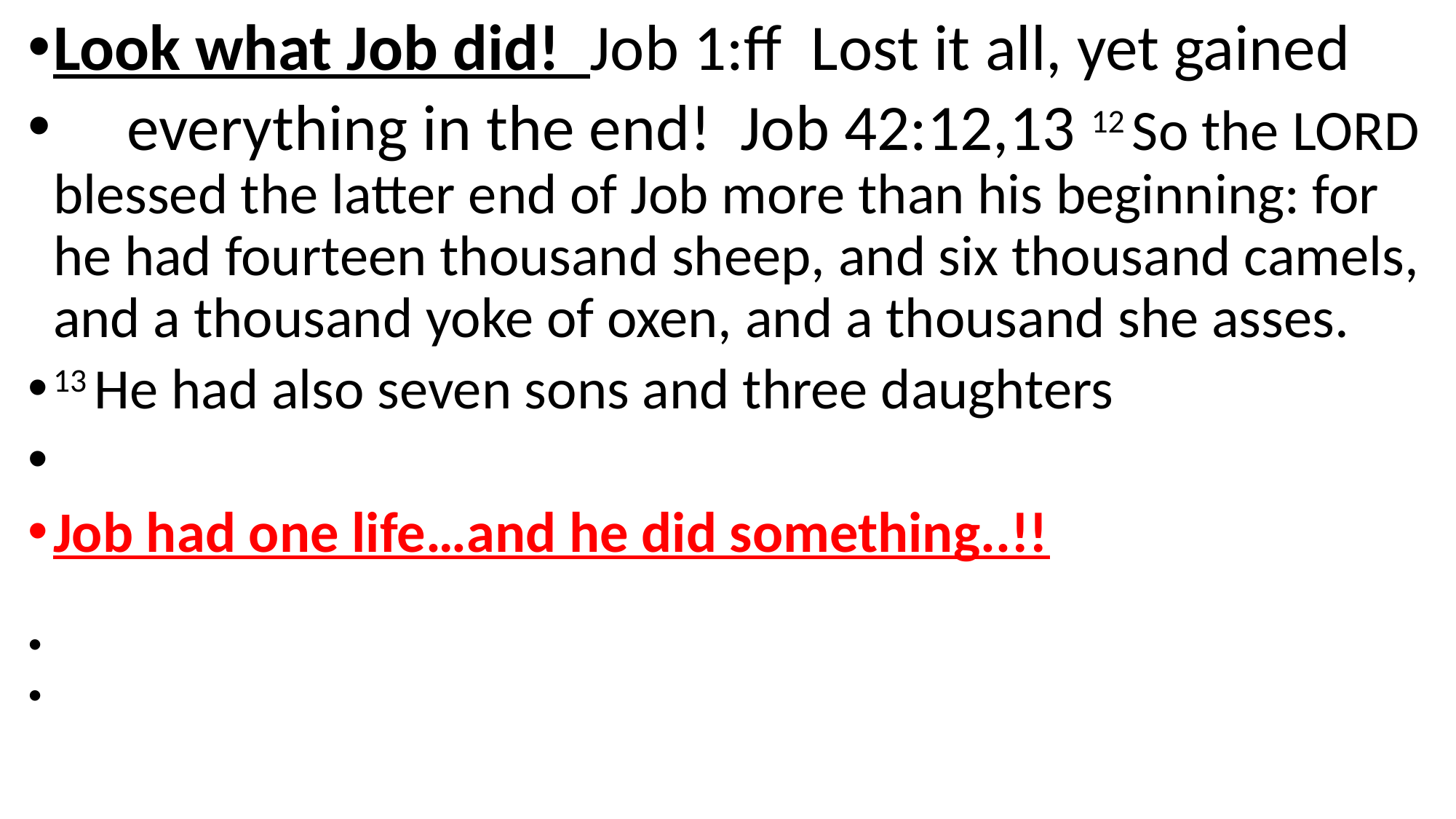

Look what Job did!  Job 1:ff  Lost it all, yet gained
     everything in the end!  Job 42:12,13 12 So the Lord blessed the latter end of Job more than his beginning: for he had fourteen thousand sheep, and six thousand camels, and a thousand yoke of oxen, and a thousand she asses.
13 He had also seven sons and three daughters

Job had one life…and he did something..!!